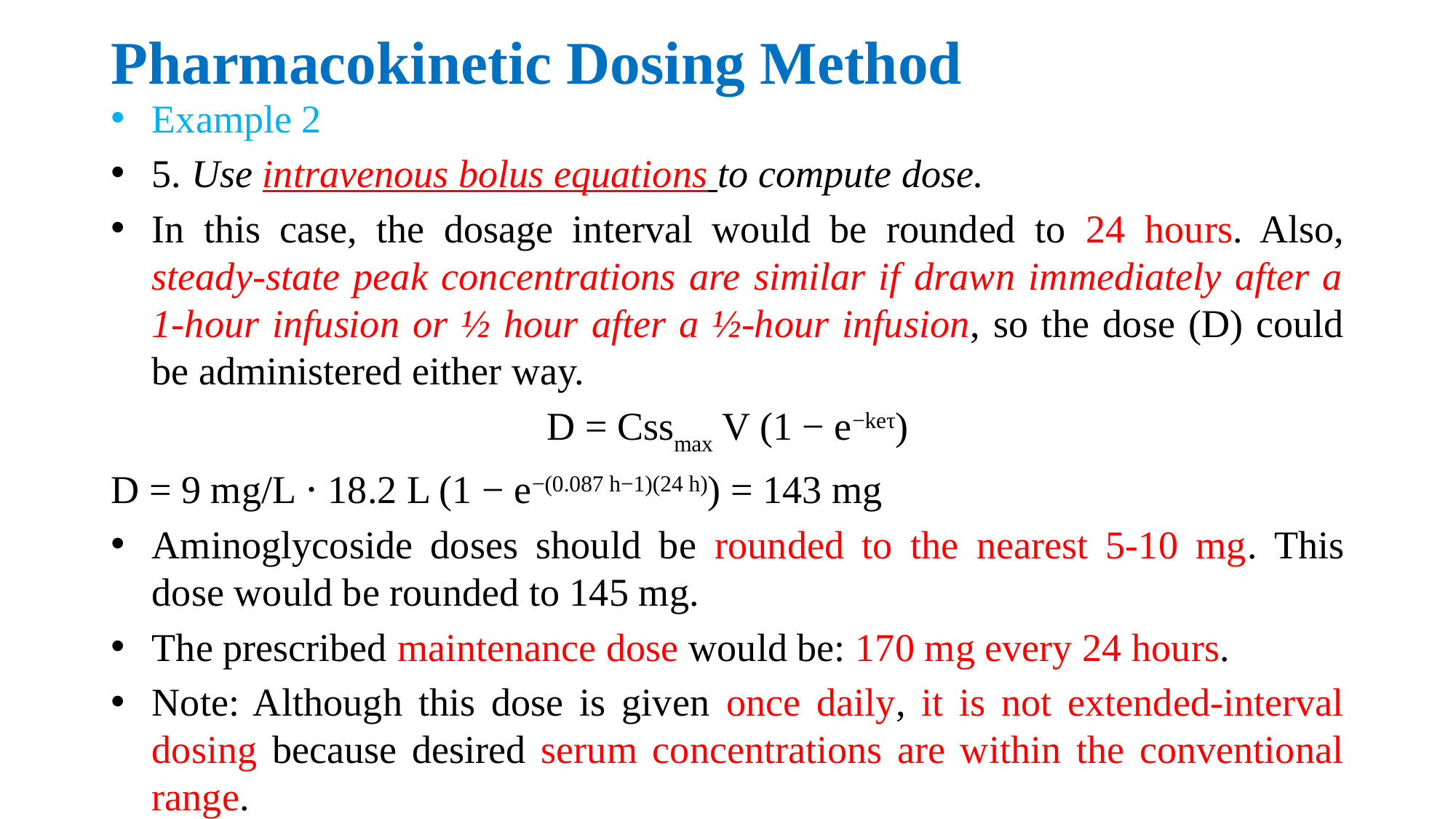

# Pharmacokinetic Dosing Method
Example 2
5. Use intravenous bolus equations to compute dose.
In this case, the dosage interval would be rounded to 24 hours. Also, steady-state peak concentrations are similar if drawn immediately after a 1-hour infusion or ½ hour after a ½-hour infusion, so the dose (D) could be administered either way.
D = Cssmax V (1 − e−keτ)
D = 9 mg/L ⋅ 18.2 L (1 − e−(0.087 h−1)(24 h)) = 143 mg
Aminoglycoside doses should be rounded to the nearest 5-10 mg. This dose would be rounded to 145 mg.
The prescribed maintenance dose would be: 170 mg every 24 hours.
Note: Although this dose is given once daily, it is not extended-interval dosing because desired serum concentrations are within the conventional range.